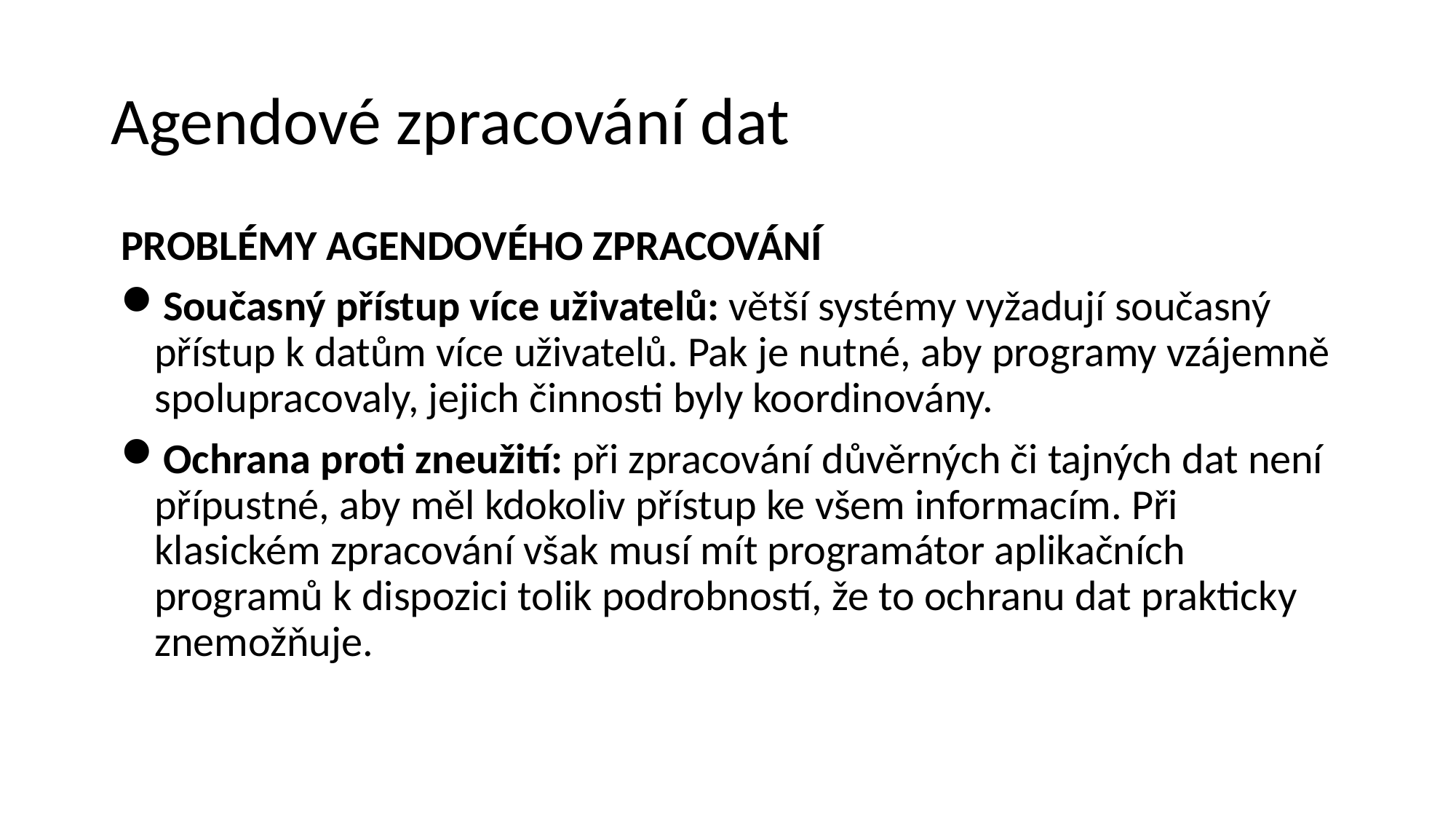

# Agendové zpracování dat
PROBLÉMY AGENDOVÉHO ZPRACOVÁNÍ
Současný přístup více uživatelů: větší systémy vyžadují současný přístup k datům více uživatelů. Pak je nutné, aby programy vzájemně spolupracovaly, jejich činnosti byly koordinovány.
Ochrana proti zneužití: při zpracování důvěrných či tajných dat není přípustné, aby měl kdokoliv přístup ke všem informacím. Při klasickém zpracování však musí mít programátor aplikačních programů k dispozici tolik podrobností, že to ochranu dat prakticky znemožňuje.